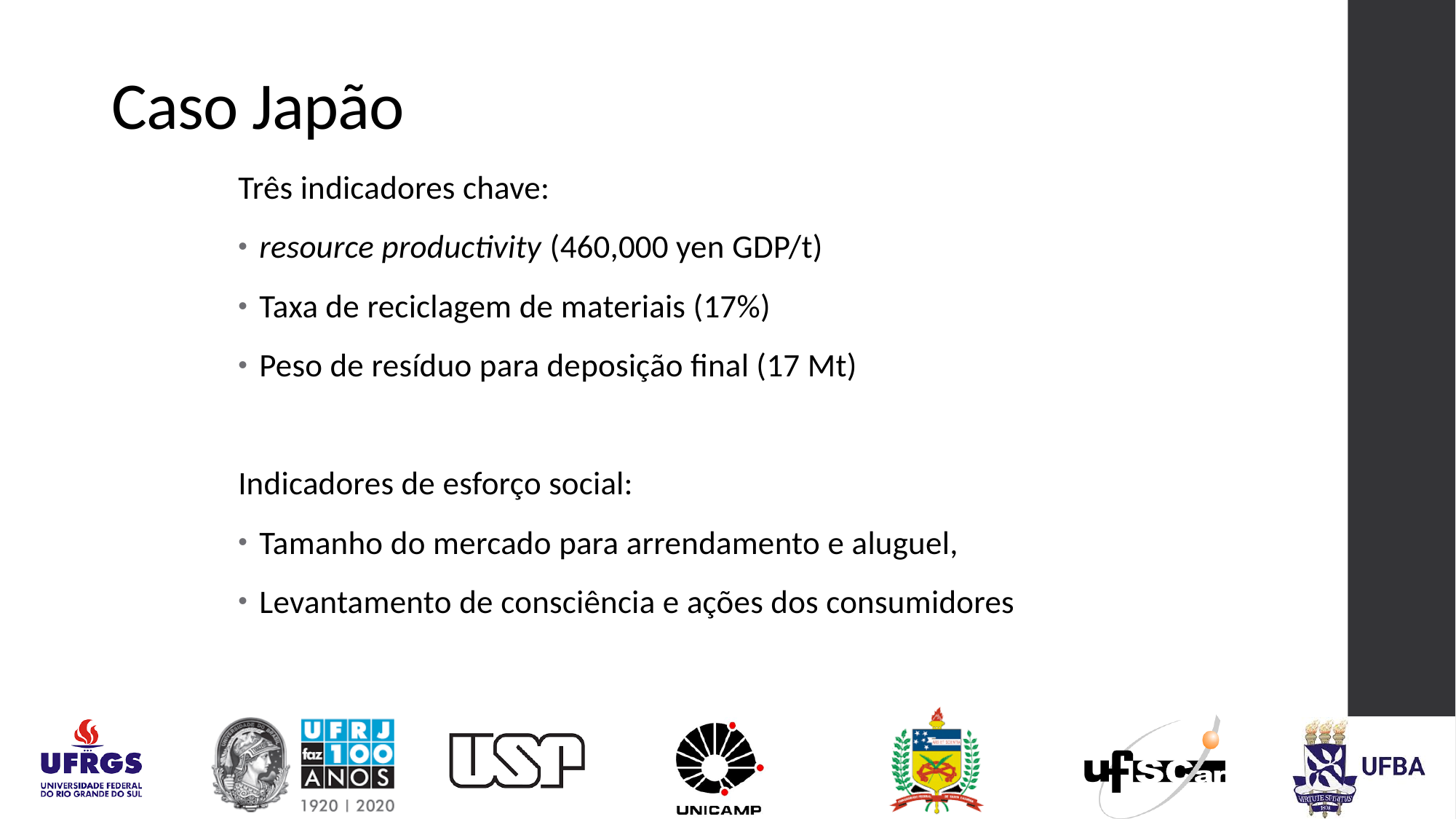

# Caso Japão
Três indicadores chave:
resource productivity (460,000 yen GDP/t)
Taxa de reciclagem de materiais (17%)
Peso de resíduo para deposição final (17 Mt)

Indicadores de esforço social:
Tamanho do mercado para arrendamento e aluguel,
Levantamento de consciência e ações dos consumidores